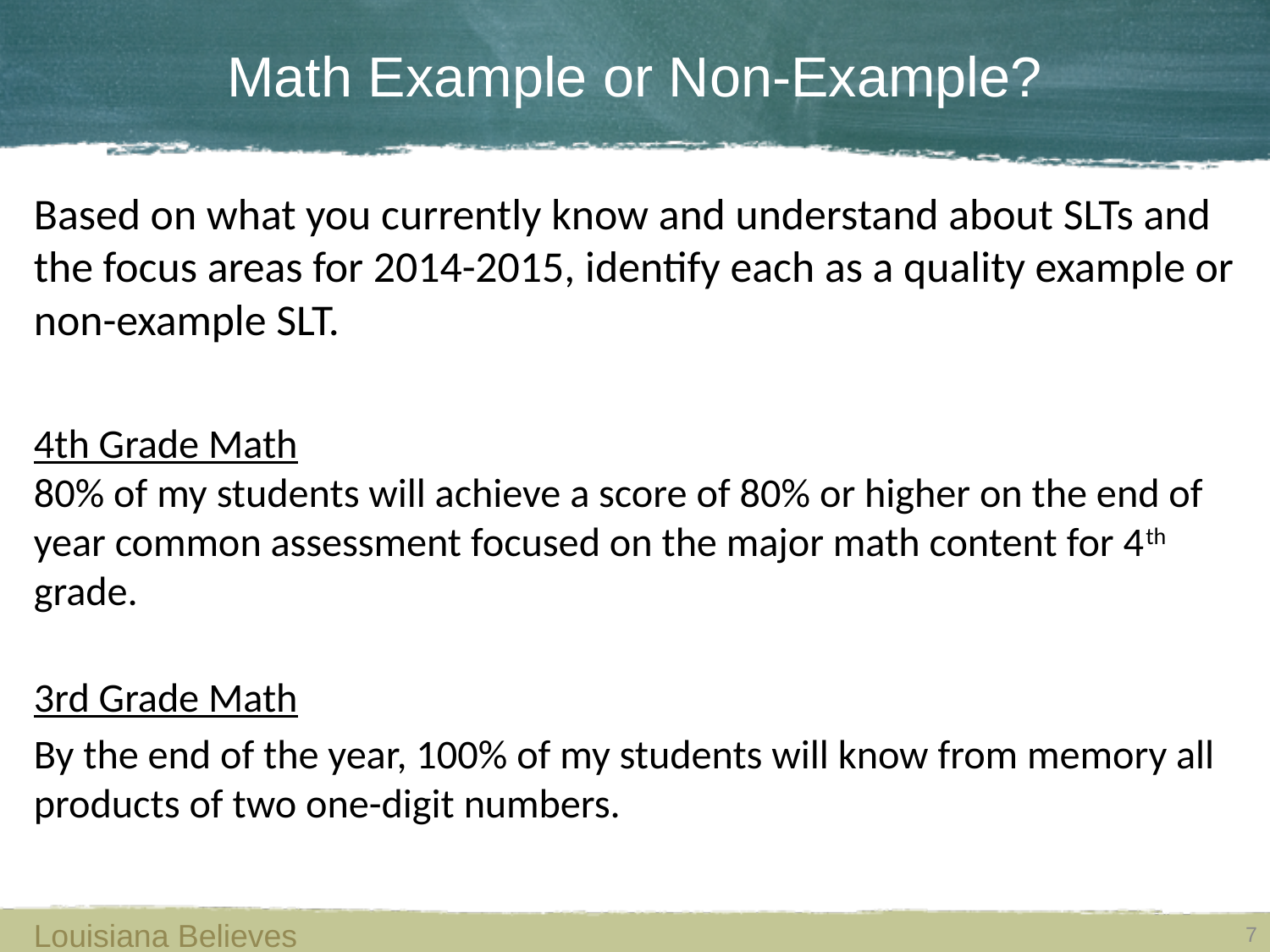

# Math Example or Non-Example?
Based on what you currently know and understand about SLTs and the focus areas for 2014-2015, identify each as a quality example or non-example SLT.

4th Grade Math
80% of my students will achieve a score of 80% or higher on the end of year common assessment focused on the major math content for 4th grade.

3rd Grade Math
By the end of the year, 100% of my students will know from memory all products of two one-digit numbers.
Louisiana Believes
7